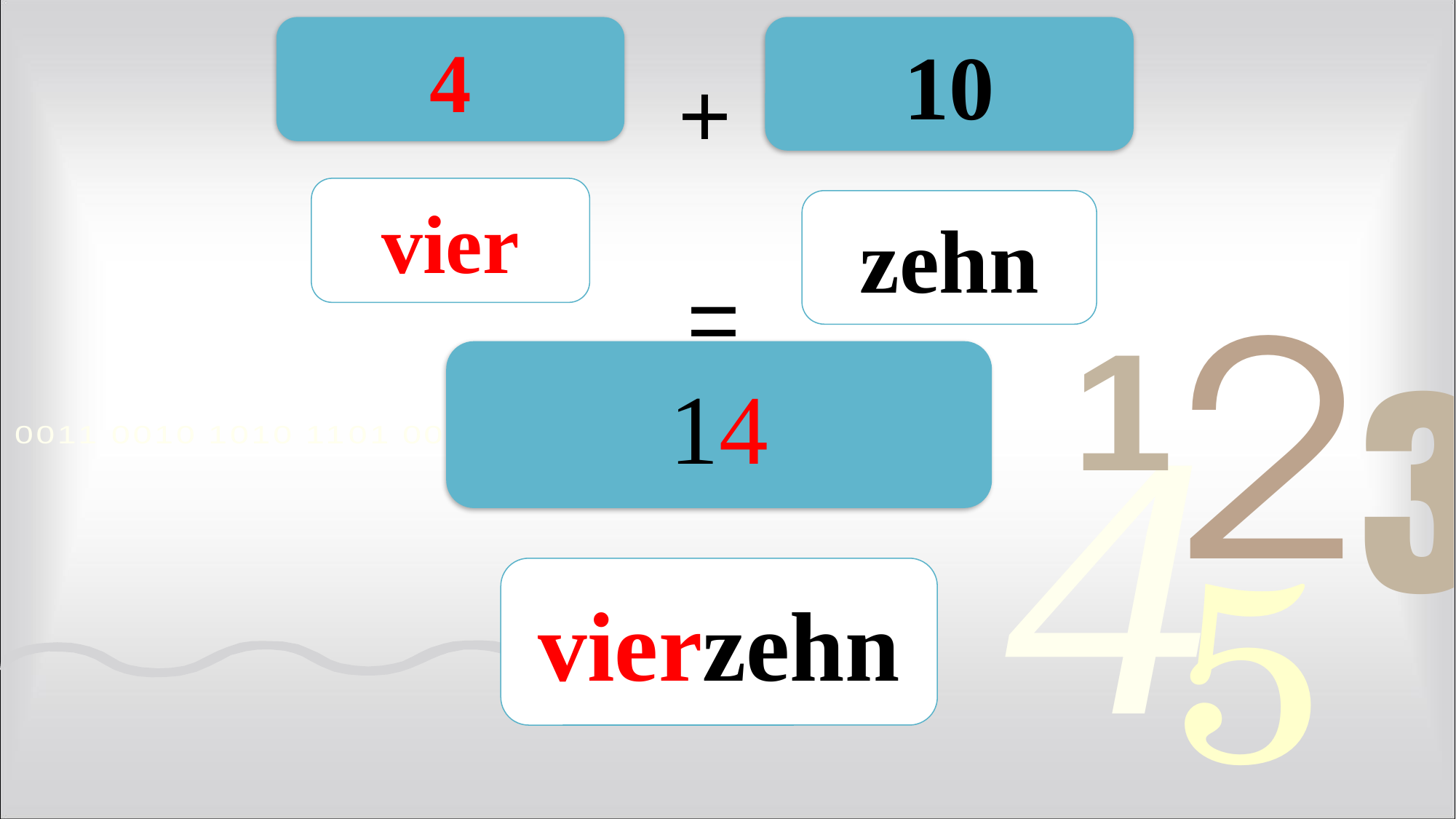

4
vier
10
zehn
+
=
14
vierzehn